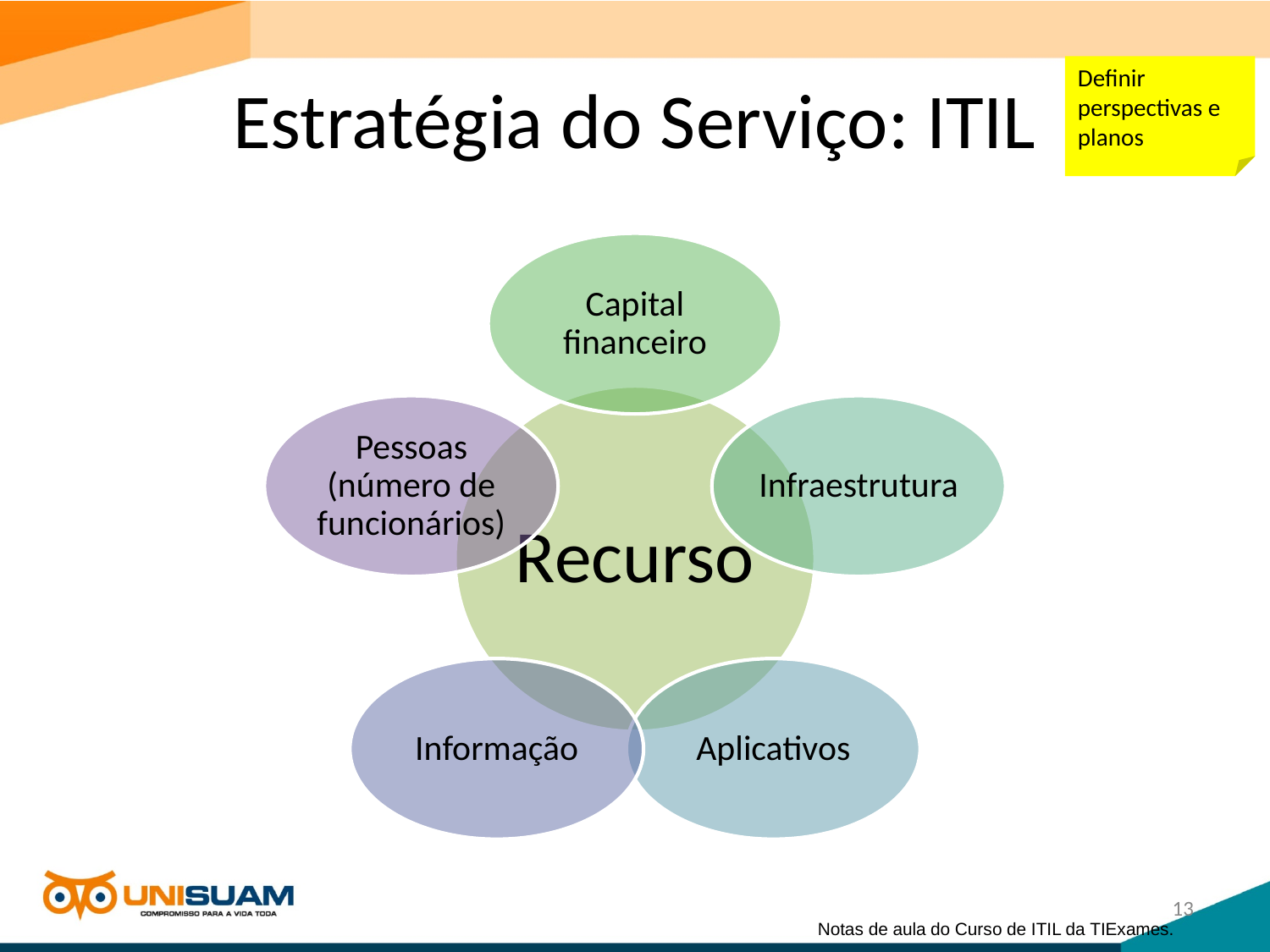

# Estratégia do Serviço: ITIL
Definir perspectivas e planos

Capital financeiro

Pessoas (número de funcionários)
Infraestrutura
Recurso

Informação
Aplicativos
13
Notas de aula do Curso de ITIL da TIExames.